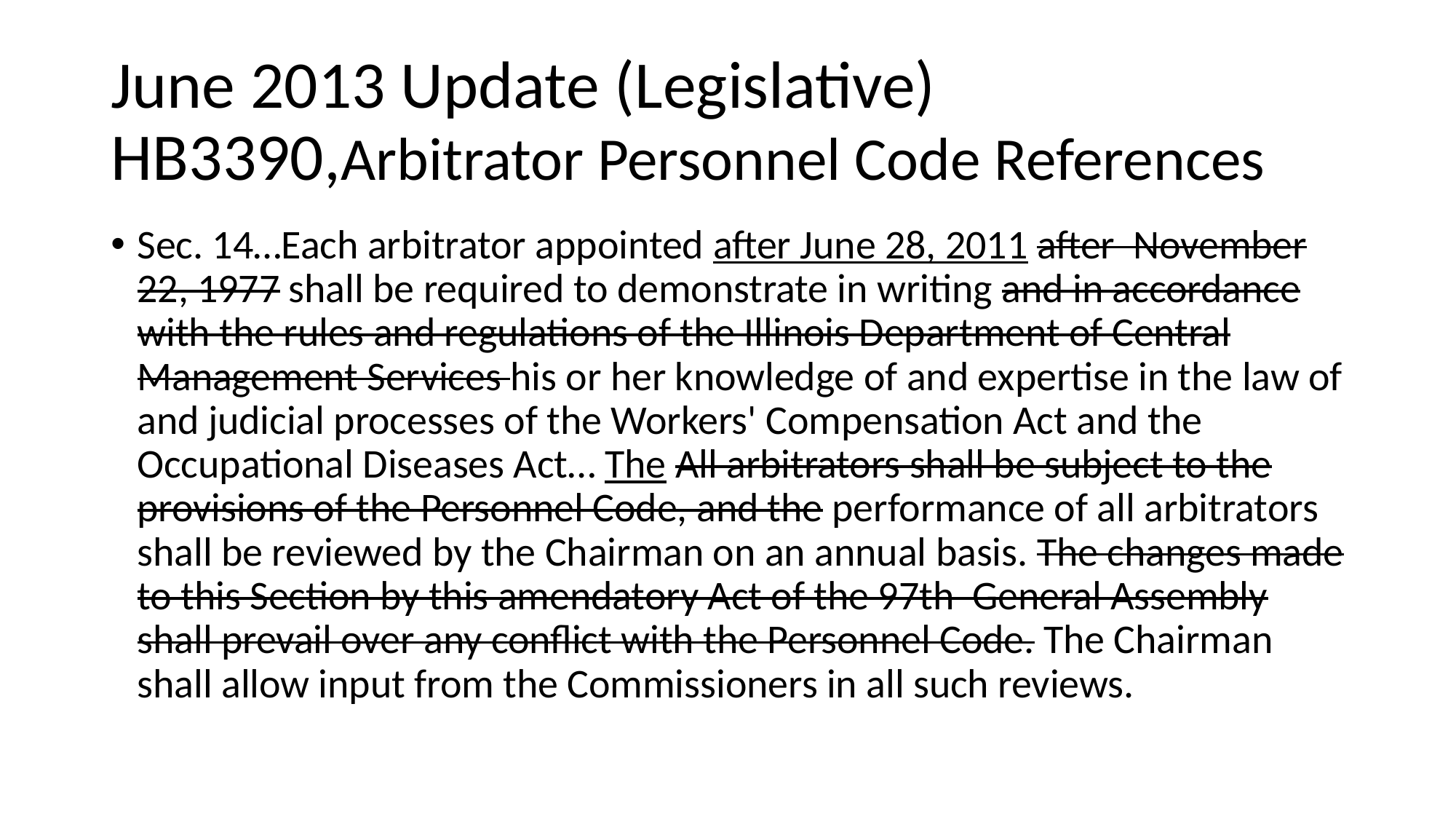

# June 2013 Update (Legislative) HB3390,Arbitrator Personnel Code References
Sec. 14…Each arbitrator appointed after June 28, 2011 after  November 22, 1977 shall be required to demonstrate in writing and in accordance with the rules and regulations of the Illinois Department of Central Management Services his or her knowledge of and expertise in the law of and judicial processes of the Workers' Compensation Act and the Occupational Diseases Act… The All arbitrators shall be subject to the provisions of the Personnel Code, and the performance of all arbitrators shall be reviewed by the Chairman on an annual basis. The changes made to this Section by this amendatory Act of the 97th  General Assembly shall prevail over any conflict with the Personnel Code. The Chairman shall allow input from the Commissioners in all such reviews.